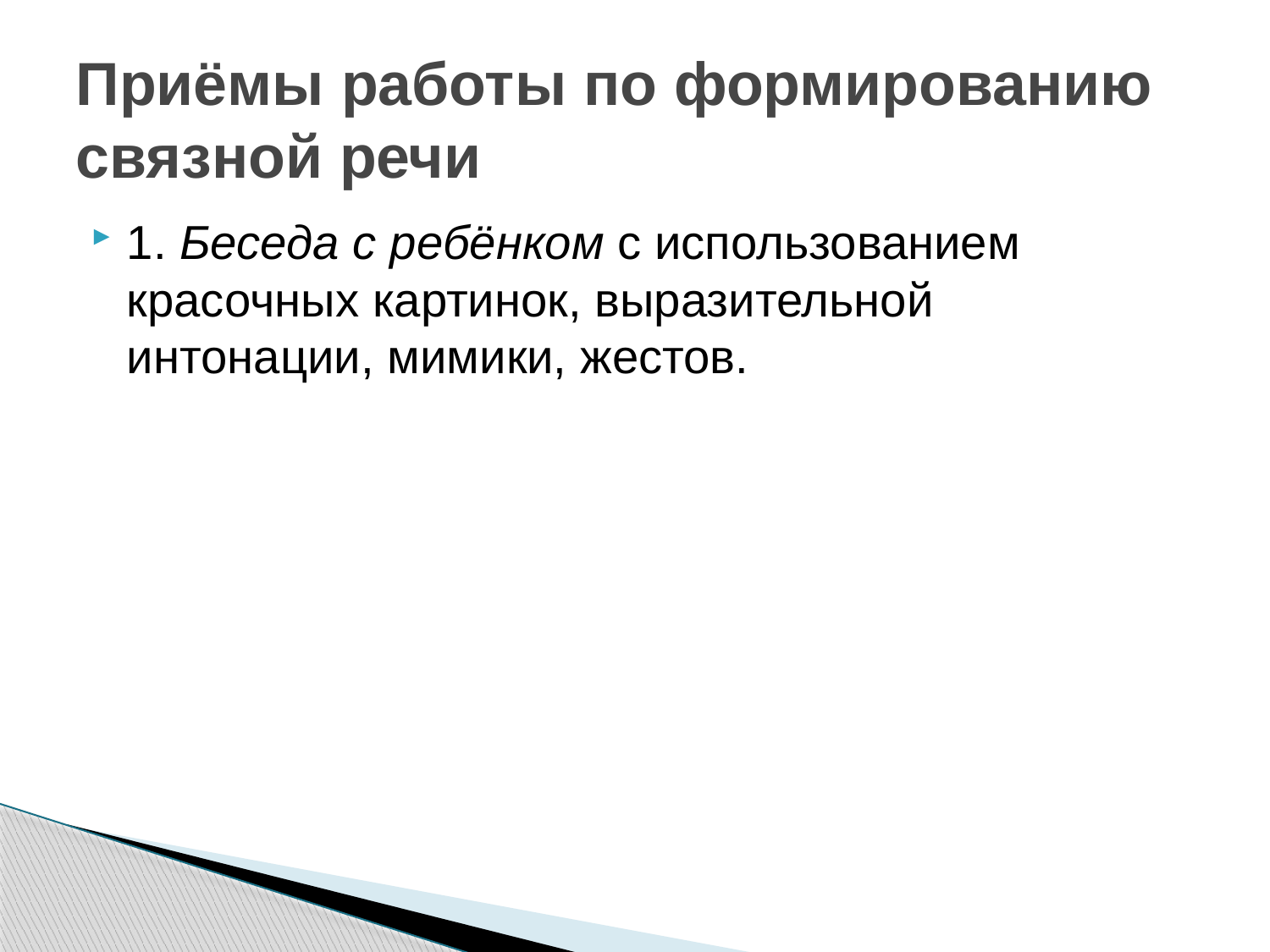

# Приёмы работы по формированию связной речи
1. Беседа с ребёнком с использованием красочных картинок, выразительной интонации, мимики, жестов.